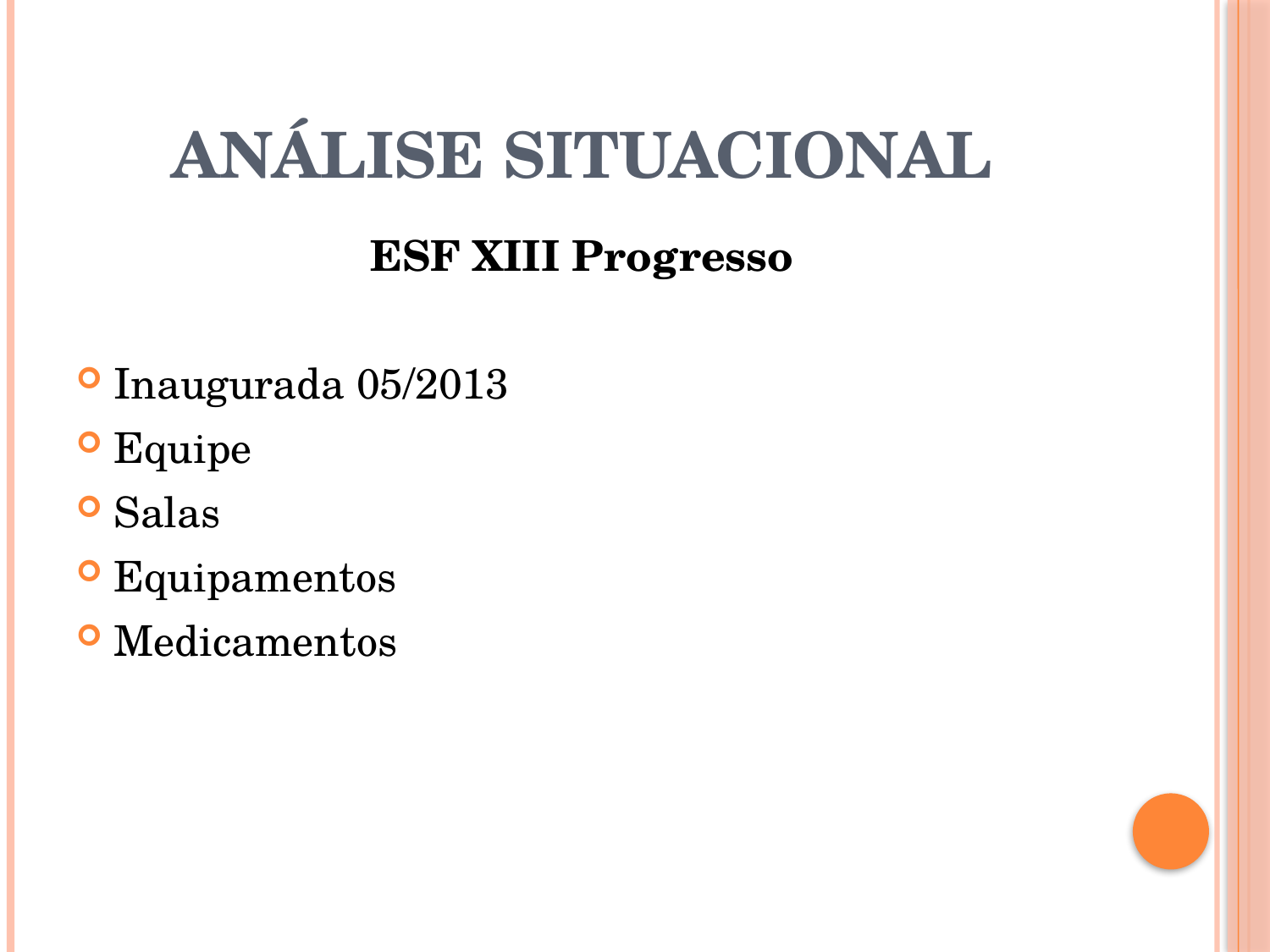

# Análise Situacional
ESF XIII Progresso

Inaugurada 05/2013
Equipe
Salas
Equipamentos
Medicamentos